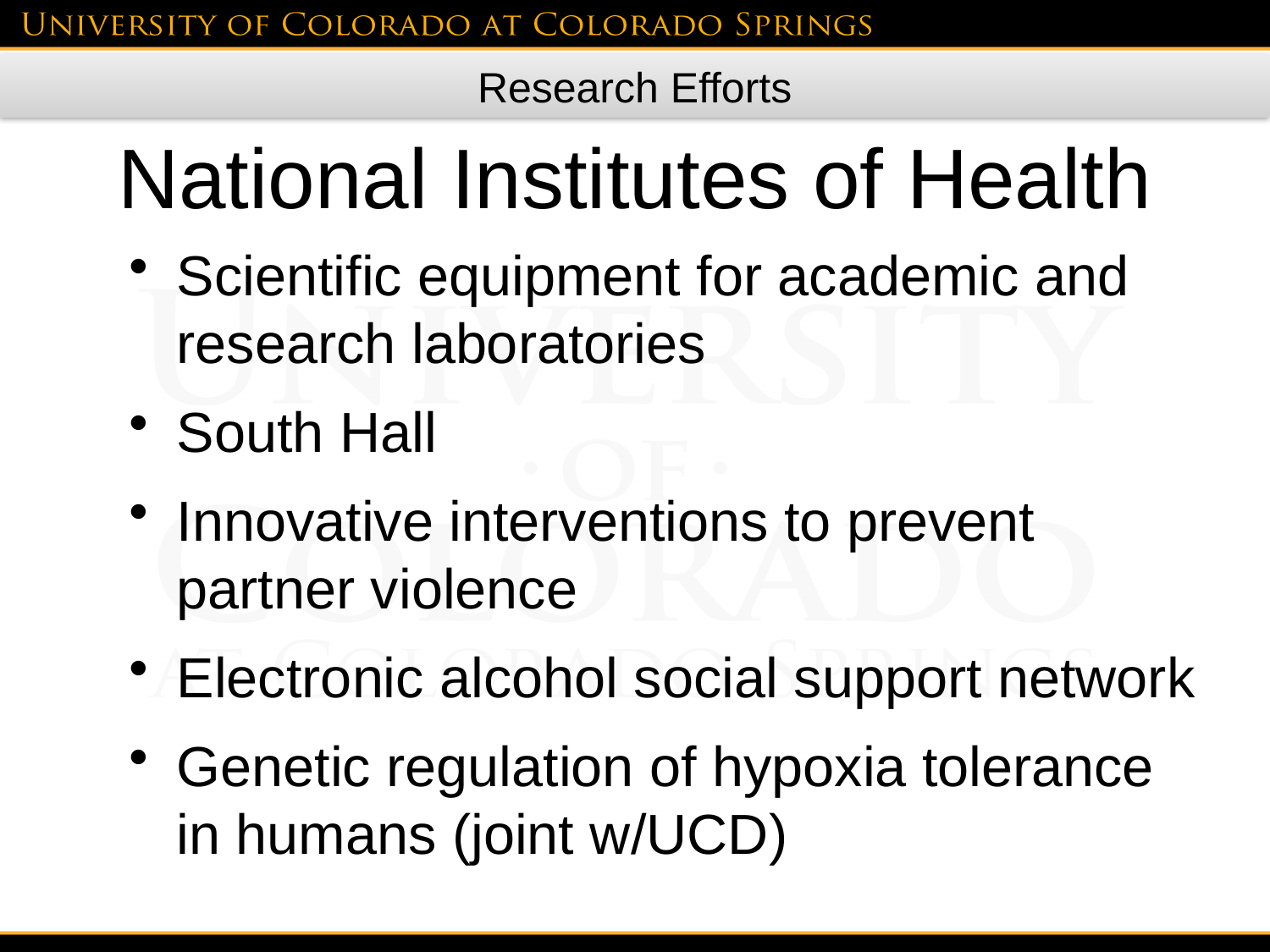

Research Efforts
# National Institutes of Health
Scientific equipment for academic and research laboratories
South Hall
Innovative interventions to prevent partner violence
Electronic alcohol social support network
Genetic regulation of hypoxia tolerance in humans (joint w/UCD)